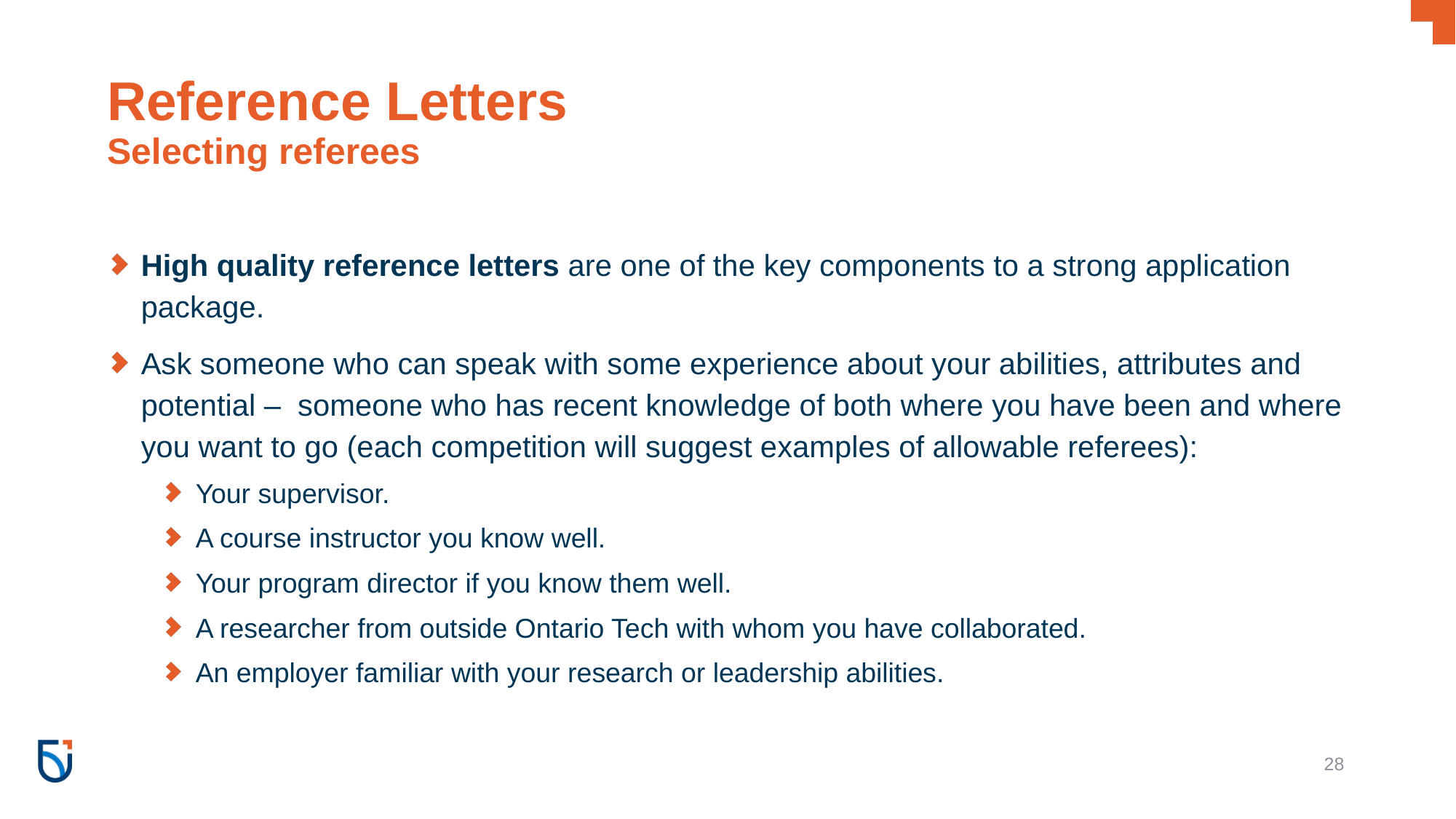

# Reference Letters Selecting referees
High quality reference letters are one of the key components to a strong application package.
Ask someone who can speak with some experience about your abilities, attributes and potential –  someone who has recent knowledge of both where you have been and where you want to go (each competition will suggest examples of allowable referees):
Your supervisor.
A course instructor you know well.
Your program director if you know them well.
A researcher from outside Ontario Tech with whom you have collaborated.
An employer familiar with your research or leadership abilities.
28